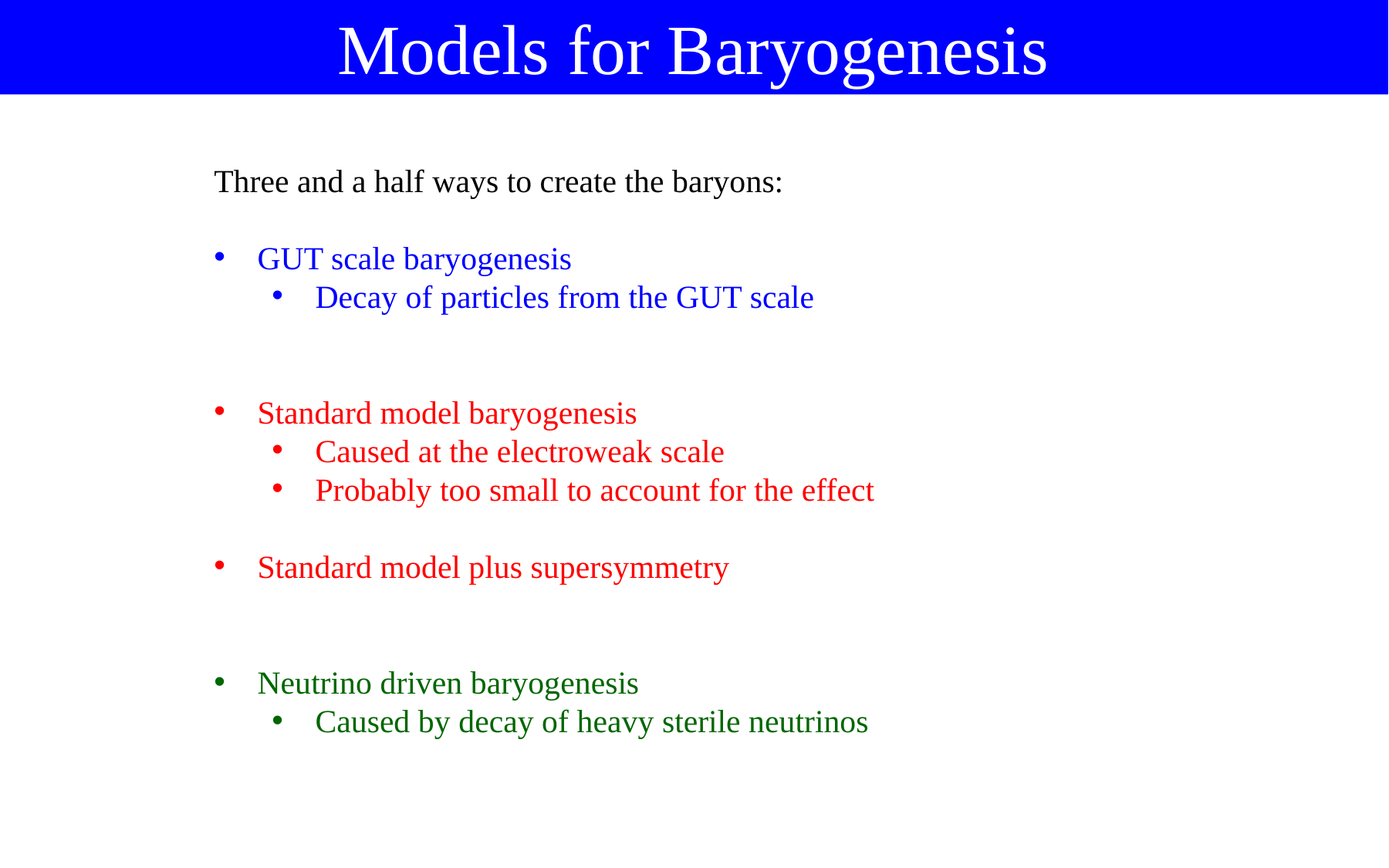

Models for Baryogenesis
Three and a half ways to create the baryons:

GUT scale baryogenesis
Decay of particles from the GUT scale

Standard model baryogenesis
Caused at the electroweak scale
Probably too small to account for the effect

Standard model plus supersymmetry

Neutrino driven baryogenesis
Caused by decay of heavy sterile neutrinos